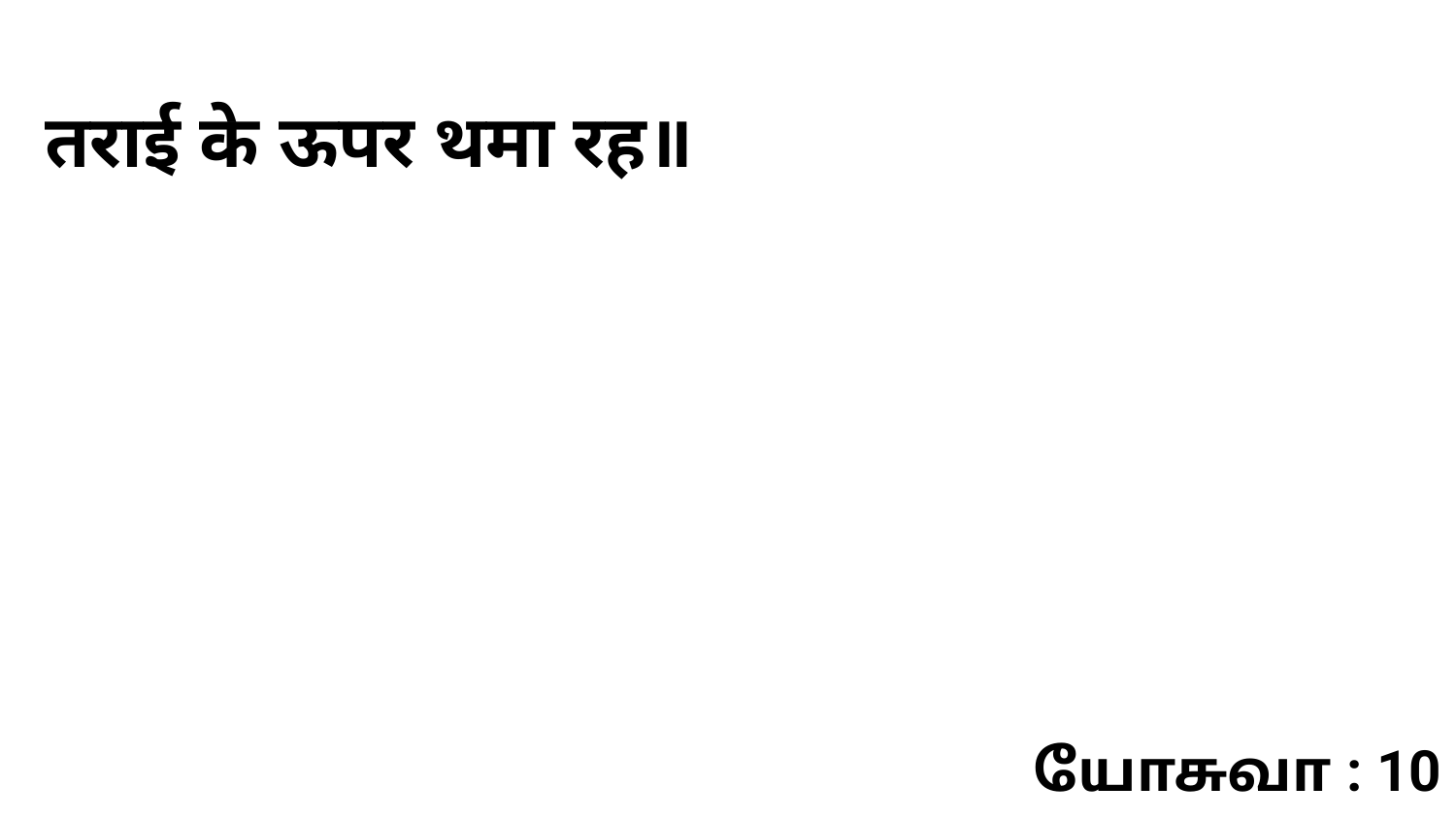

तराई के ऊपर थमा रह॥
யோசுவா : 10